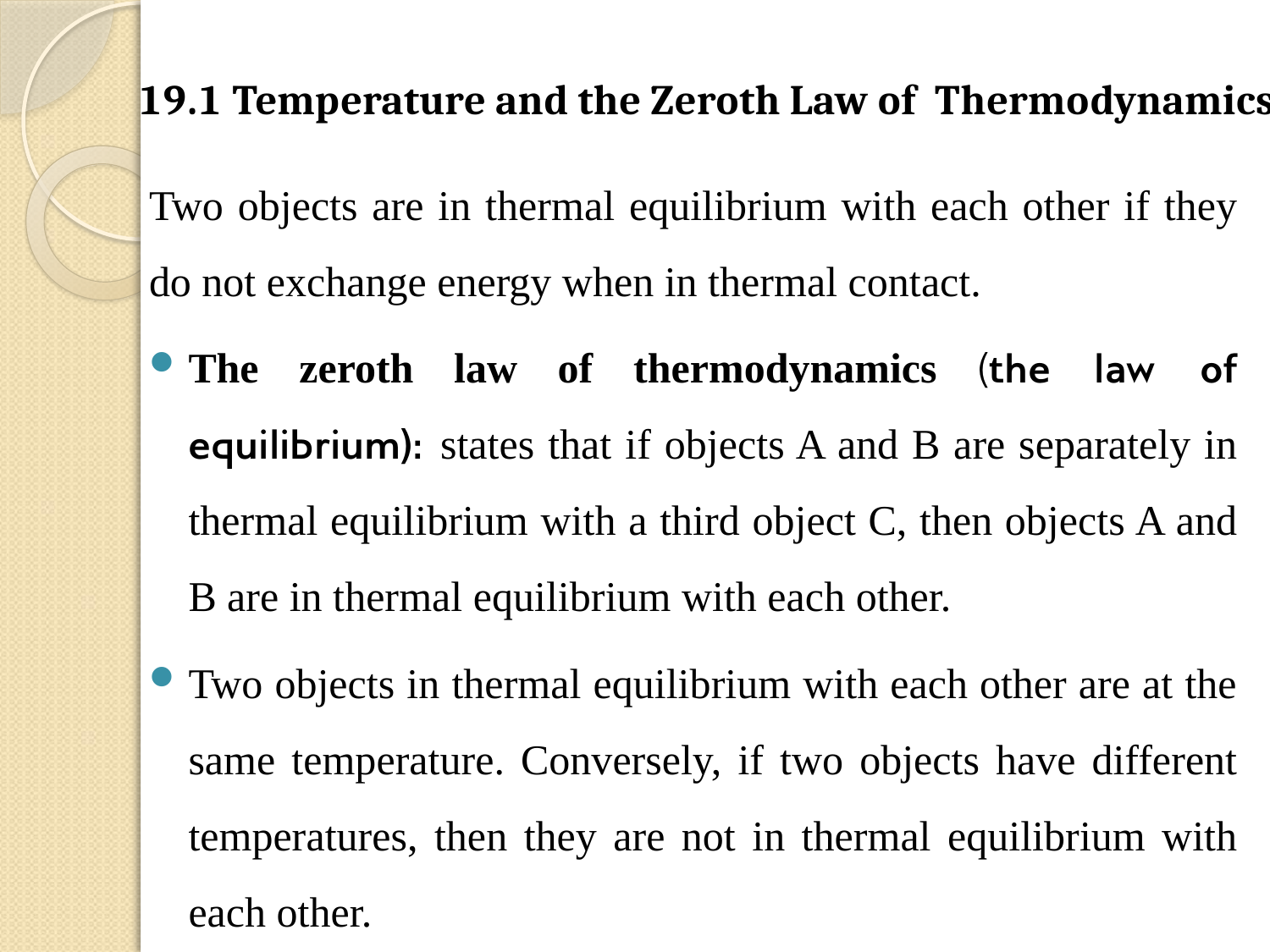

19.1 Temperature and the Zeroth Law of  Thermodynamics
Two objects are in thermal equilibrium with each other if they do not exchange energy when in thermal contact.
The zeroth law of thermodynamics (the law of equilibrium): states that if objects A and B are separately in thermal equilibrium with a third object C, then objects A and B are in thermal equilibrium with each other.
Two objects in thermal equilibrium with each other are at the same temperature. Conversely, if two objects have different temperatures, then they are not in thermal equilibrium with each other.